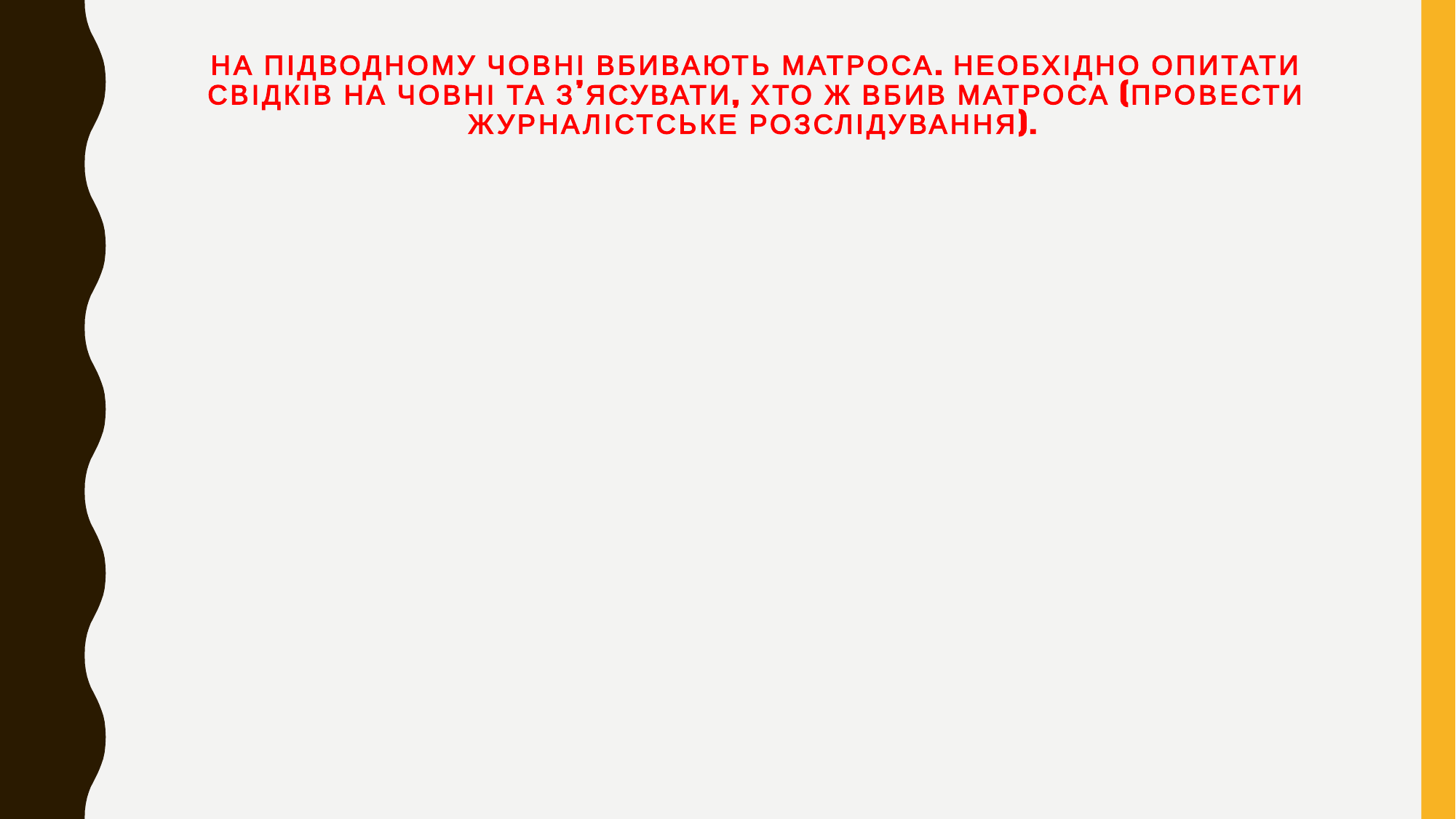

# На підводному човні вбивають матроса. Необхідно опитати свідків на човні та з’ясувати, хто ж вбив матроса (провести журналістське розслідування).